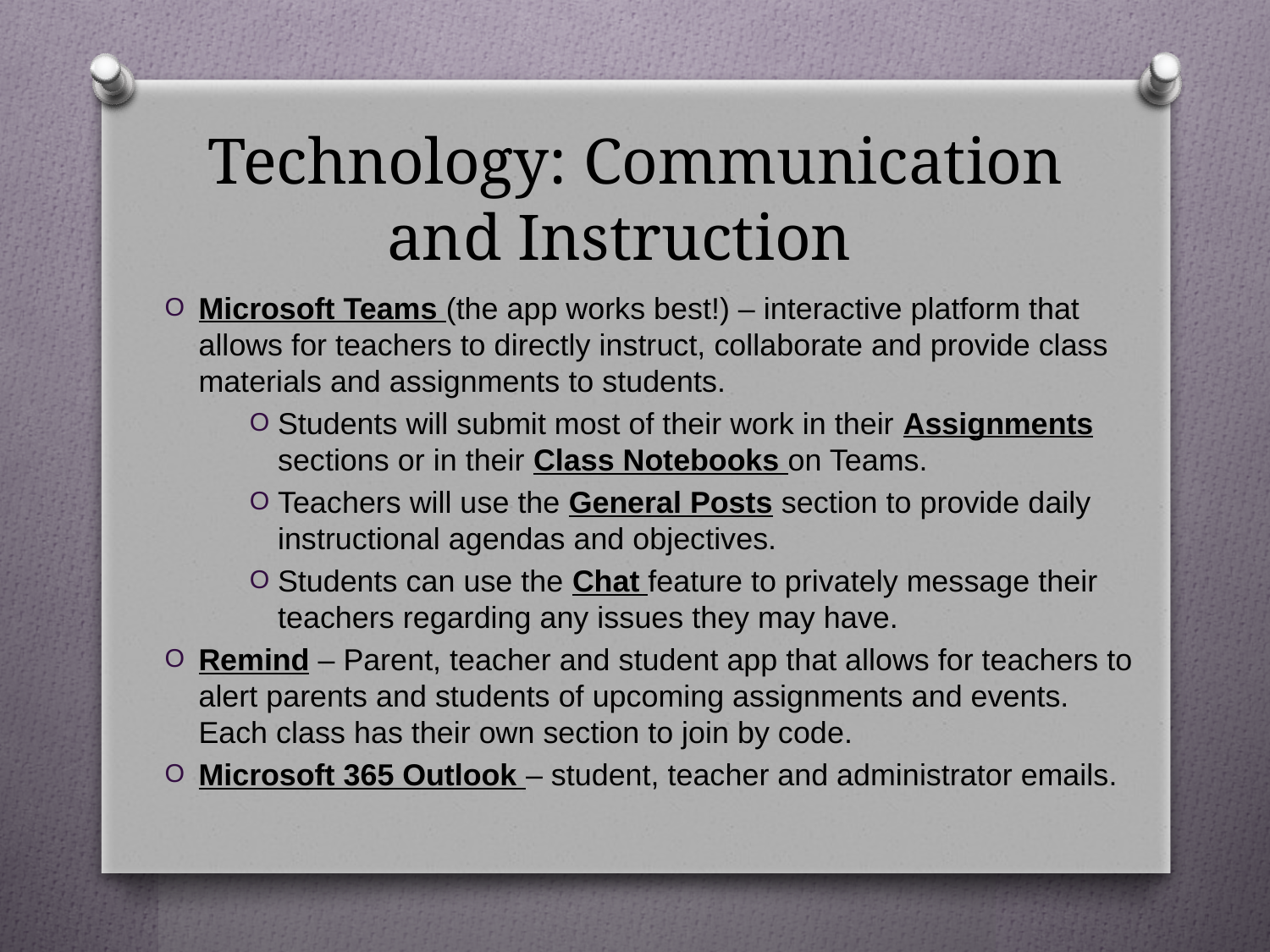

# Technology: Communication and Instruction
Microsoft Teams (the app works best!) – interactive platform that allows for teachers to directly instruct, collaborate and provide class materials and assignments to students.
Students will submit most of their work in their Assignments sections or in their Class Notebooks on Teams.
Teachers will use the General Posts section to provide daily instructional agendas and objectives.
Students can use the Chat feature to privately message their teachers regarding any issues they may have.
Remind – Parent, teacher and student app that allows for teachers to alert parents and students of upcoming assignments and events.  Each class has their own section to join by code.
Microsoft 365 Outlook – student, teacher and administrator emails.